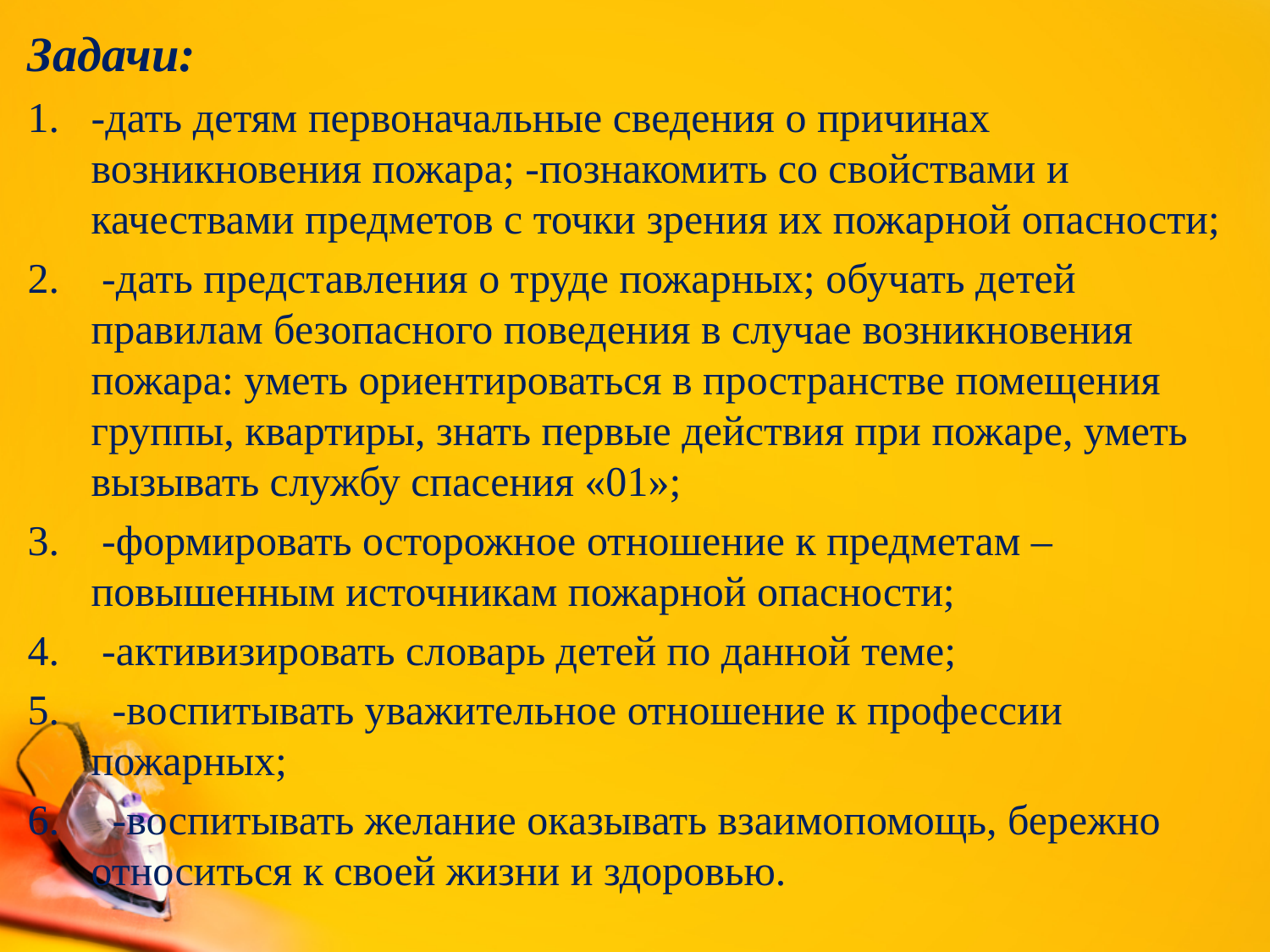

Задачи:
-дать детям первоначальные сведения о причинах возникновения пожара; -познакомить со свойствами и качествами предметов с точки зрения их пожарной опасности;
 -дать представления о труде пожарных; обучать детей правилам безопасного поведения в случае возникновения пожара: уметь ориентироваться в пространстве помещения группы, квартиры, знать первые действия при пожаре, уметь вызывать службу спасения «01»;
 -формировать осторожное отношение к предметам – повышенным источникам пожарной опасности;
 -активизировать словарь детей по данной теме;
  -воспитывать уважительное отношение к профессии пожарных;
  -воспитывать желание оказывать взаимопомощь, бережно относиться к своей жизни и здоровью.

#